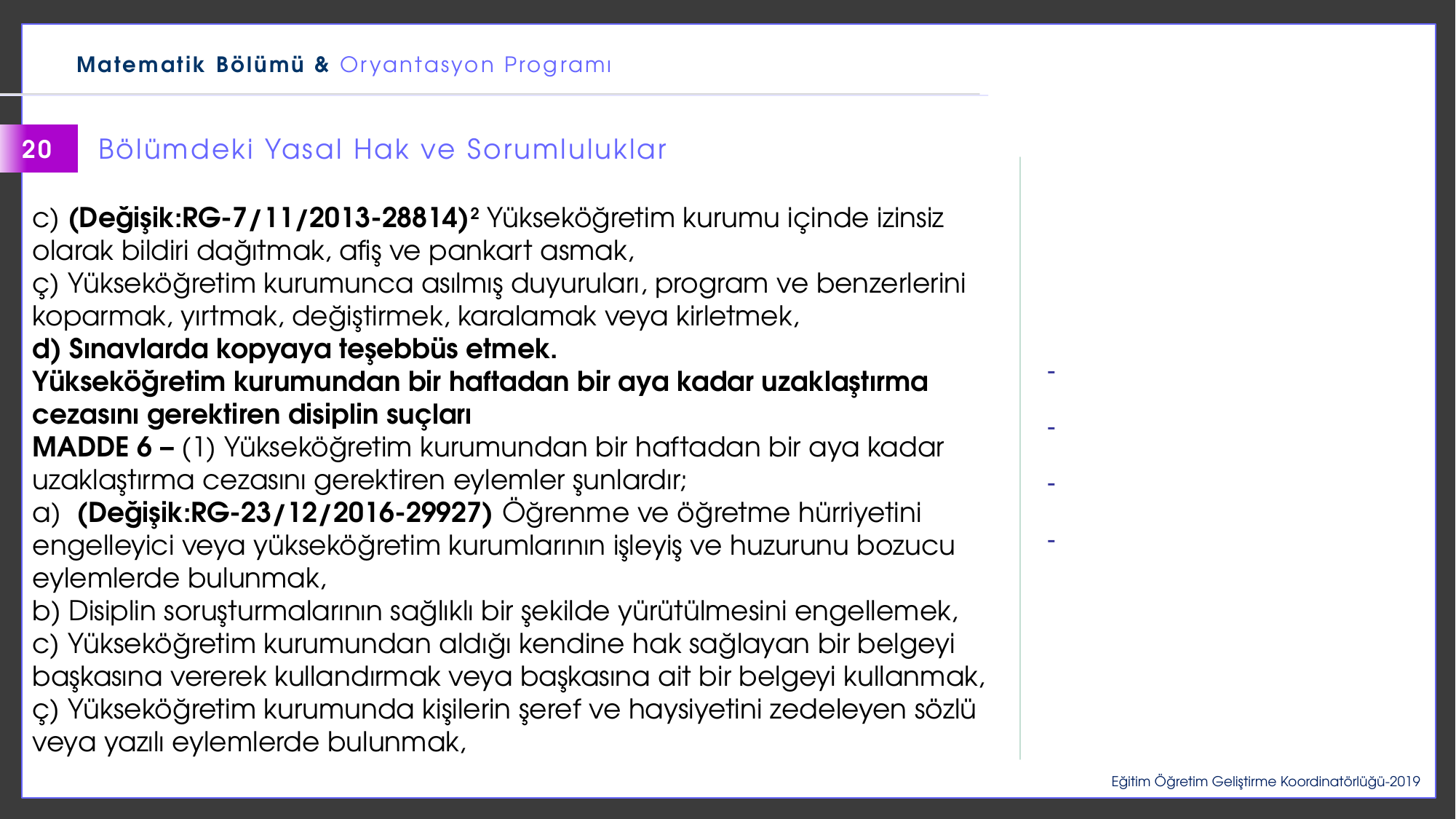

Matematik Bölümü & Oryantasyon Programı
Bölümdeki Yasal Hak ve Sorumluluklar
20
c) (Değişik:RG-7/11/2013-28814)2 Yükseköğretim kurumu içinde izinsiz olarak bildiri dağıtmak, afiş ve pankart asmak,
ç) Yükseköğretim kurumunca asılmış duyuruları, program ve benzerlerini koparmak, yırtmak, değiştirmek, karalamak veya kirletmek,
d) Sınavlarda kopyaya teşebbüs etmek.
Yükseköğretim kurumundan bir haftadan bir aya kadar uzaklaştırma cezasını gerektiren disiplin suçları
MADDE 6 – (1) Yükseköğretim kurumundan bir haftadan bir aya kadar uzaklaştırma cezasını gerektiren eylemler şunlardır;
a)  (Değişik:RG-23/12/2016-29927) Öğrenme ve öğretme hürriyetini engelleyici veya yükseköğretim kurumlarının işleyiş ve huzurunu bozucu eylemlerde bulunmak,
b) Disiplin soruşturmalarının sağlıklı bir şekilde yürütülmesini engellemek,
c) Yükseköğretim kurumundan aldığı kendine hak sağlayan bir belgeyi başkasına vererek kullandırmak veya başkasına ait bir belgeyi kullanmak,
ç) Yükseköğretim kurumunda kişilerin şeref ve haysiyetini zedeleyen sözlü veya yazılı eylemlerde bulunmak,

Eğitim Öğretim Geliştirme Koordinatörlüğü-2019